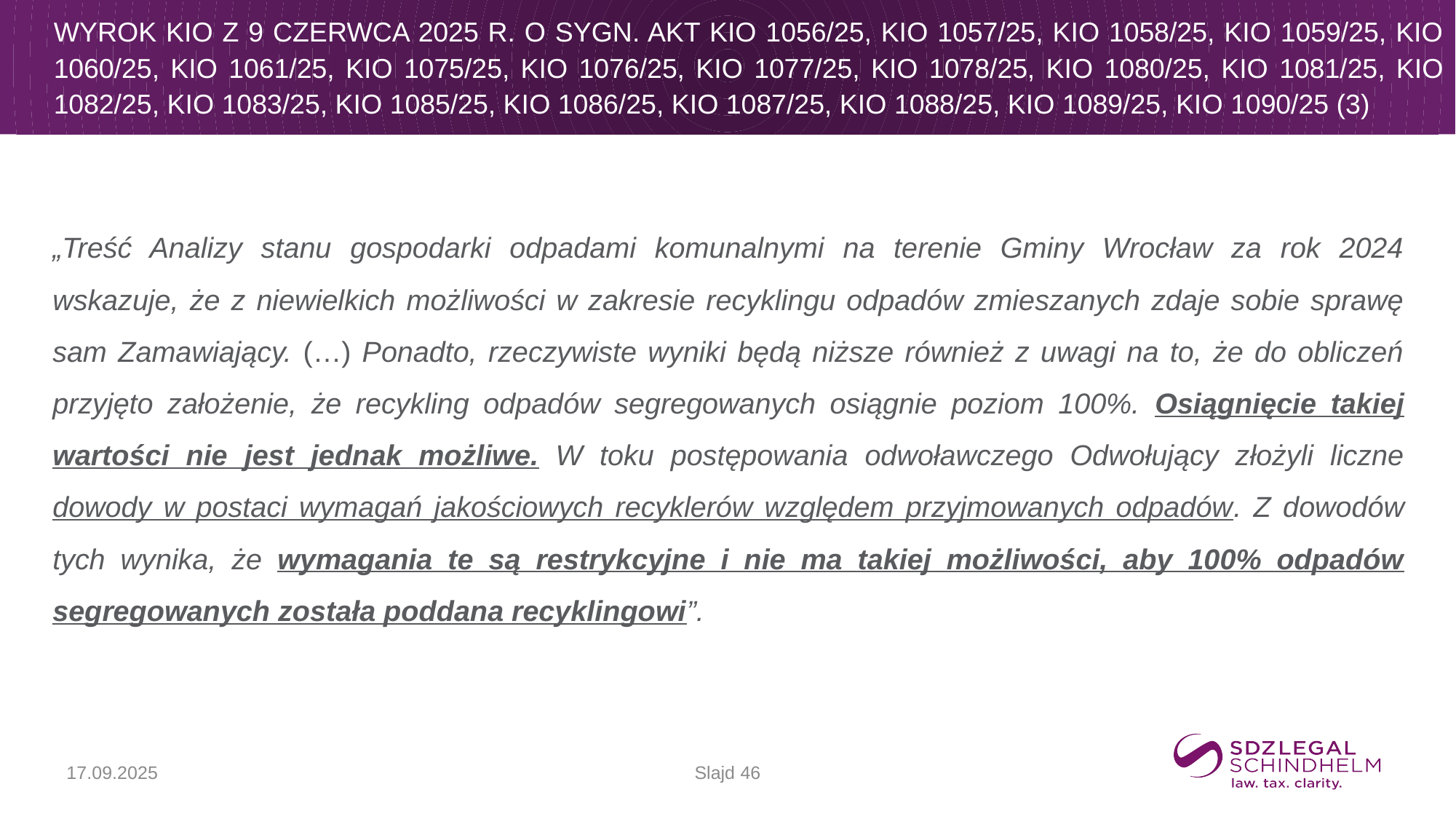

# Wyrok KIO z 9 czerwca 2025 r. o sygn. akt KIO 1056/25, KIO 1057/25, KIO 1058/25, KIO 1059/25, KIO 1060/25, KIO 1061/25, KIO 1075/25, KIO 1076/25, KIO 1077/25, KIO 1078/25, KIO 1080/25, KIO 1081/25, KIO 1082/25, KIO 1083/25, KIO 1085/25, KIO 1086/25, KIO 1087/25, KIO 1088/25, KIO 1089/25, KIO 1090/25 (3)

„Treść Analizy stanu gospodarki odpadami komunalnymi na terenie Gminy Wrocław za rok 2024 wskazuje, że z niewielkich możliwości w zakresie recyklingu odpadów zmieszanych zdaje sobie sprawę sam Zamawiający. (…) Ponadto, rzeczywiste wyniki będą niższe również z uwagi na to, że do obliczeń przyjęto założenie, że recykling odpadów segregowanych osiągnie poziom 100%. Osiągnięcie takiej wartości nie jest jednak możliwe. W toku postępowania odwoławczego Odwołujący złożyli liczne dowody w postaci wymagań jakościowych recyklerów względem przyjmowanych odpadów. Z dowodów tych wynika, że wymagania te są restrykcyjne i nie ma takiej możliwości, aby 100% odpadów segregowanych została poddana recyklingowi”.
Slajd 46
17.09.2025